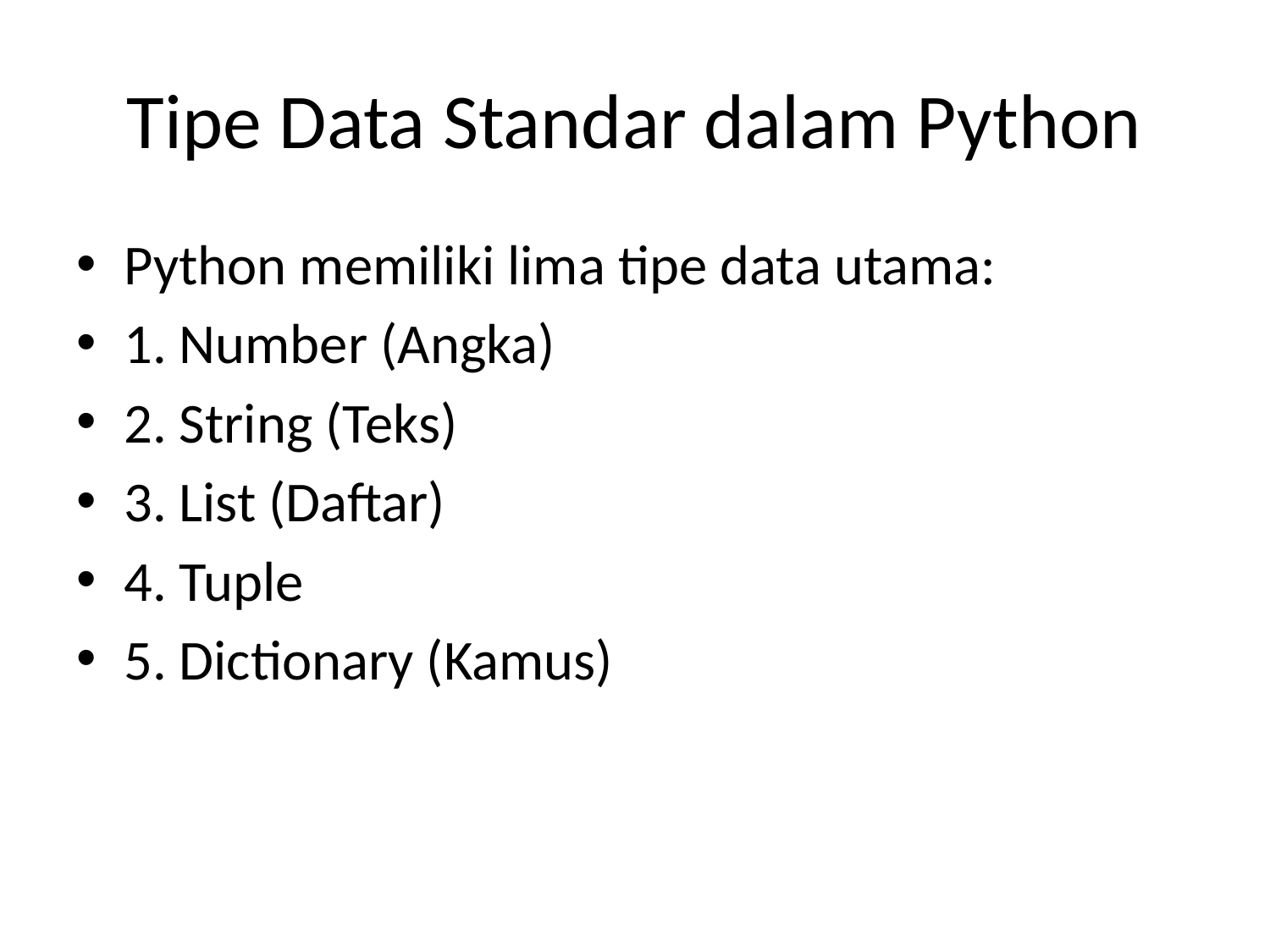

# Tipe Data Standar dalam Python
Python memiliki lima tipe data utama:
1. Number (Angka)
2. String (Teks)
3. List (Daftar)
4. Tuple
5. Dictionary (Kamus)